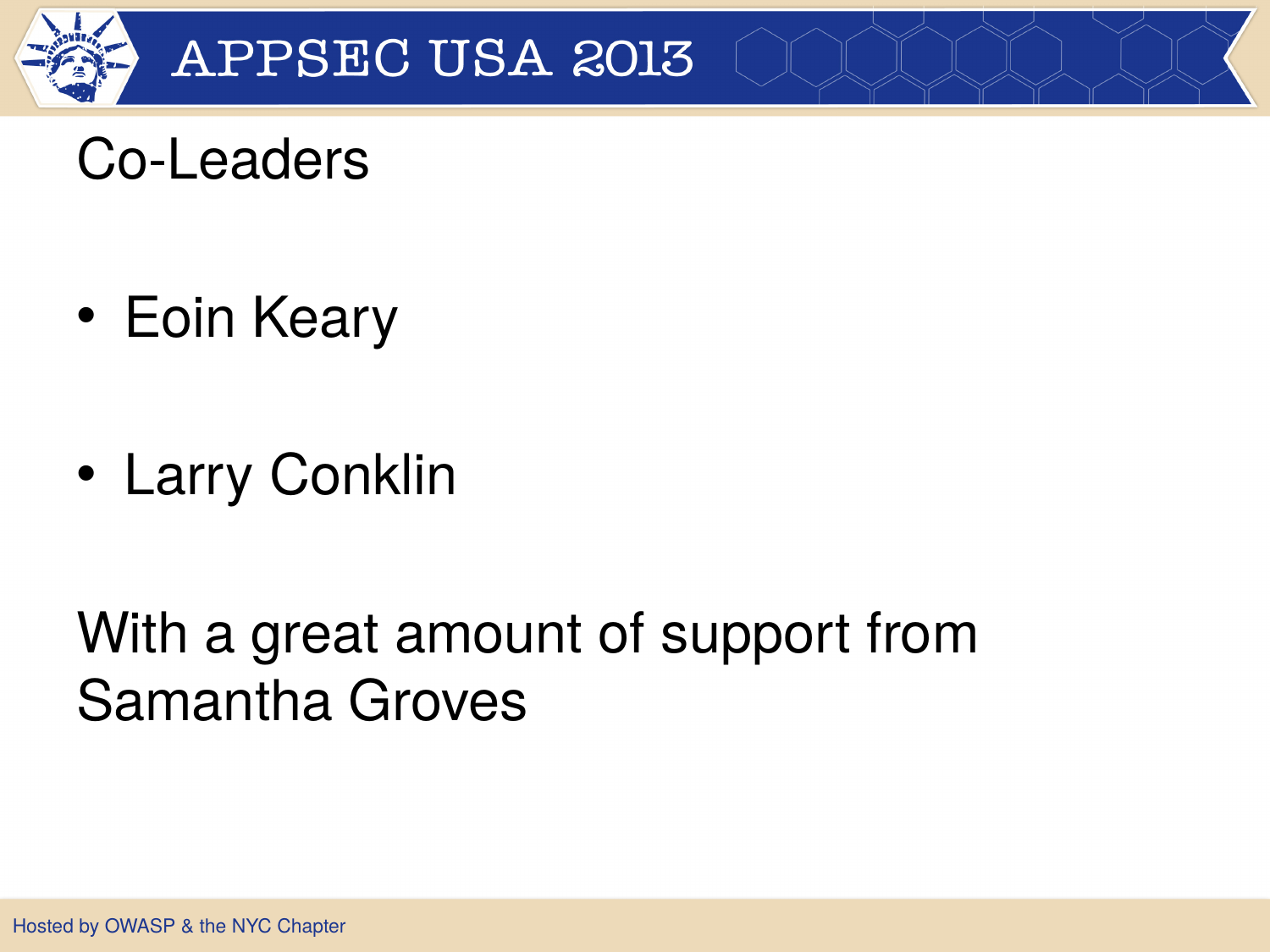

Co-Leaders

Eoin Keary

Larry Conklin

With a great amount of support from Samantha Groves

Hosted by OWASP & the NYC Chapter